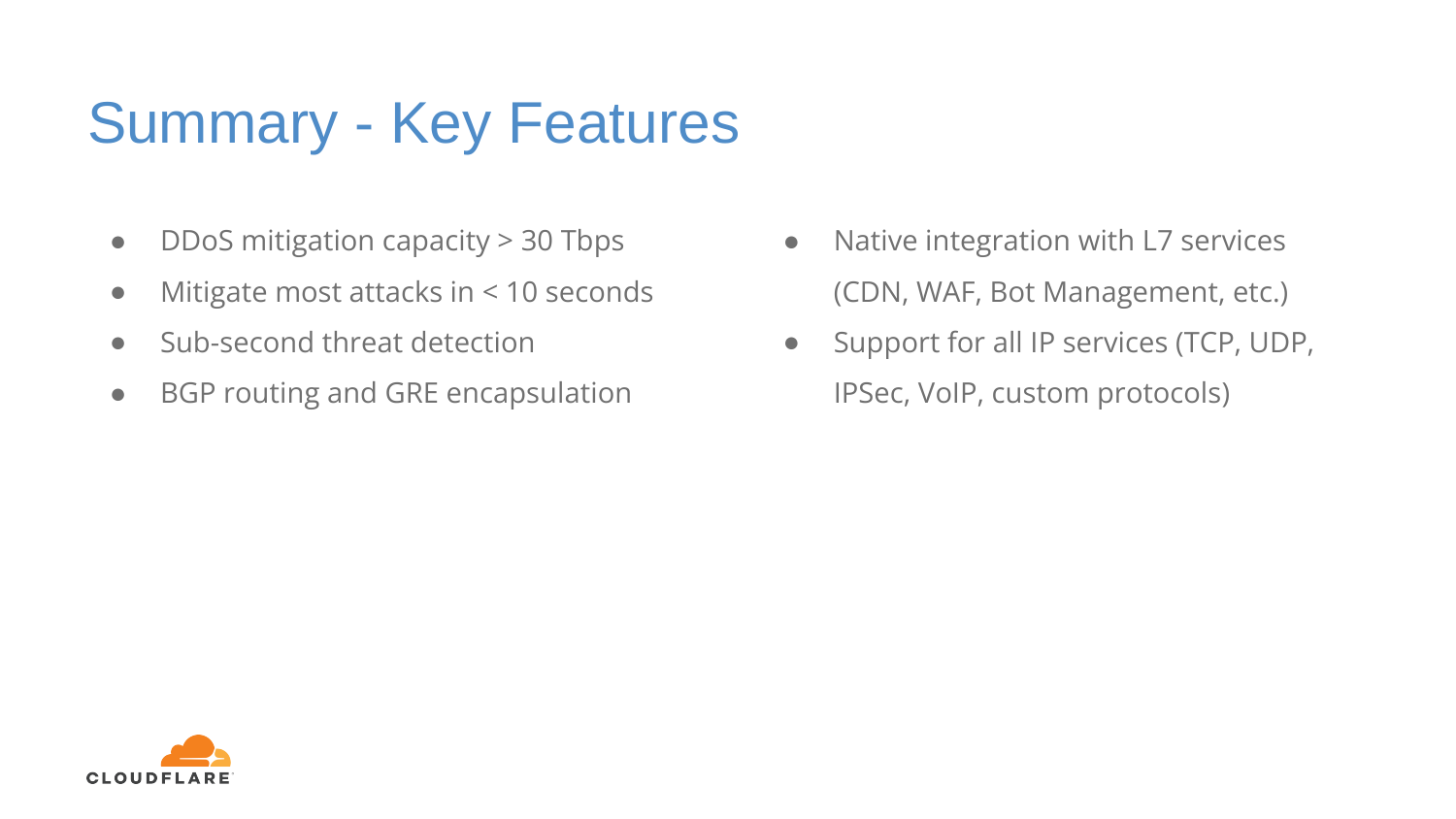

# Summary - Key Features
DDoS mitigation capacity > 30 Tbps
Mitigate most attacks in < 10 seconds
Sub-second threat detection
BGP routing and GRE encapsulation

Native integration with L7 services (CDN, WAF, Bot Management, etc.)
Support for all IP services (TCP, UDP, IPSec, VoIP, custom protocols)